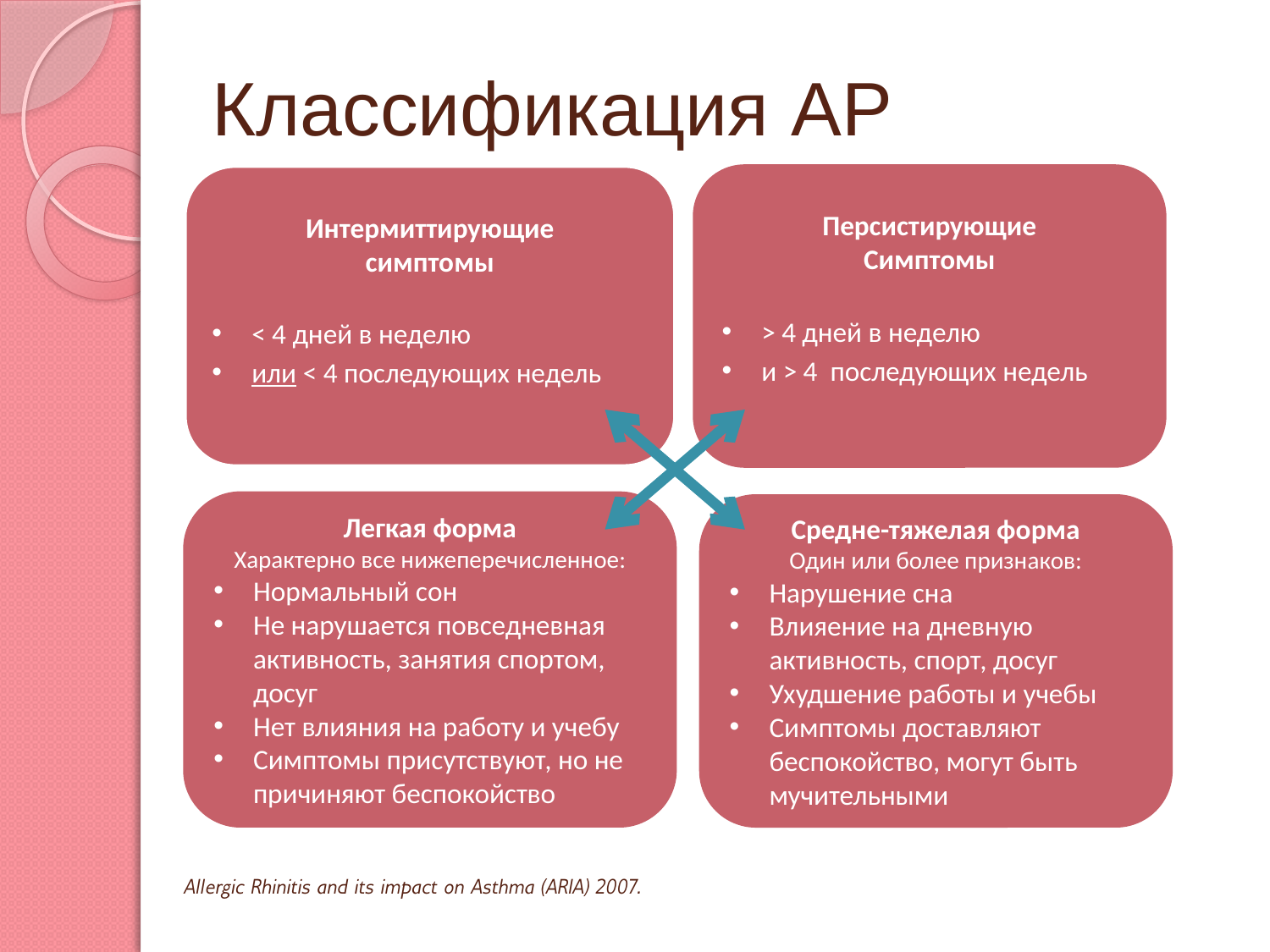

# Классификация АР
Интермиттирующие
симптомы

< 4 дней в неделю
или < 4 последующих недель

Персистирующие
Симптомы

> 4 дней в неделю
и > 4  последующих недель

Легкая форма
Характерно все нижеперечисленное:
Нормальный сон
Не нарушается повседневная активность, занятия спортом, досуг
Нет влияния на работу и учебу
Симптомы присутствуют, но не причиняют беспокойство
Средне-тяжелая форма
Один или более признаков:
Нарушение сна
Влияение на дневную активность, спорт, досуг
Ухудшение работы и учебы
Симптомы доставляют беспокойство, могут быть мучительными
Allergic Rhinitis and its impact on Asthma (ARIA) 2007.